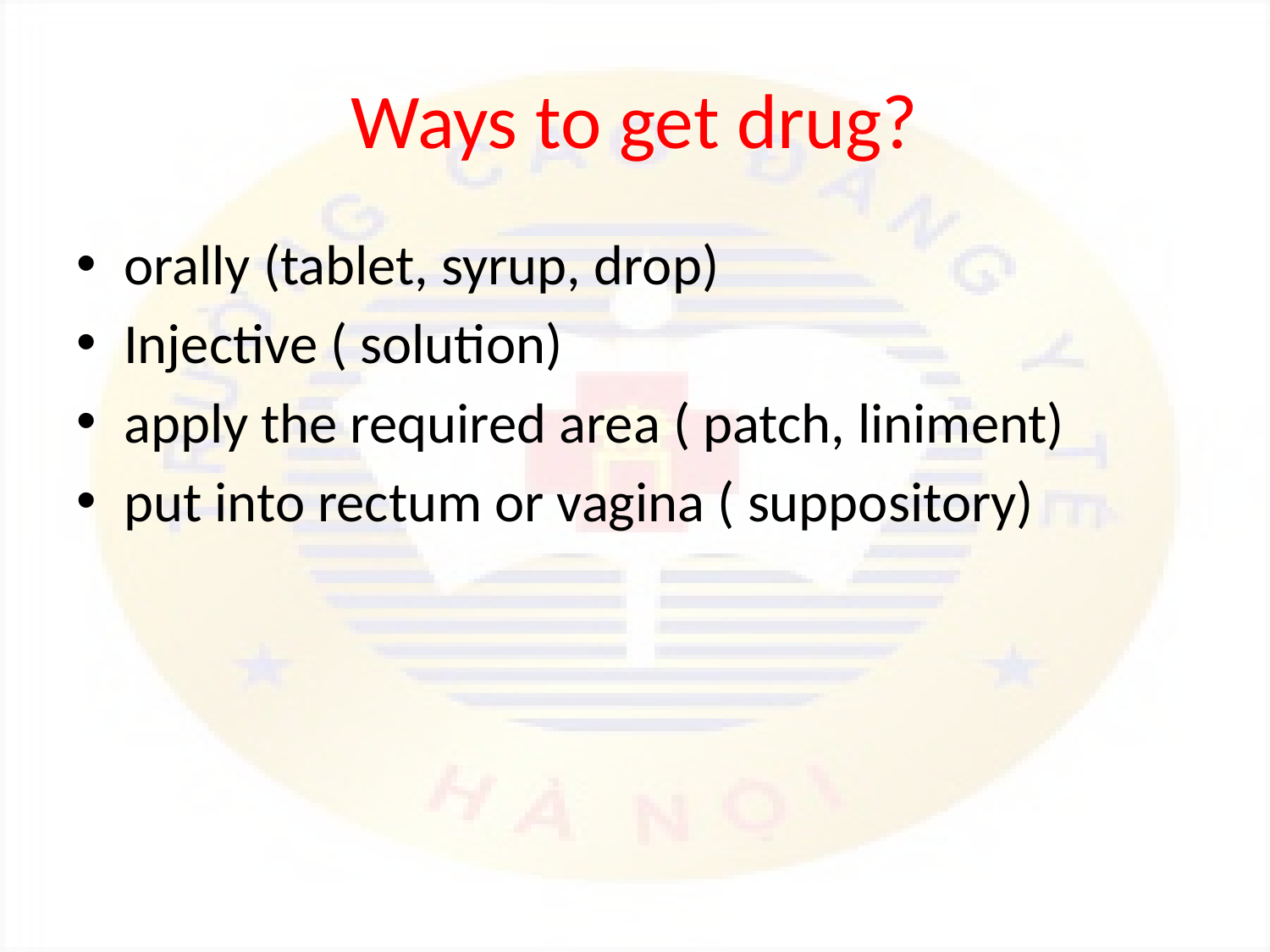

# Ways to get drug?
orally (tablet, syrup, drop)
Injective ( solution)
apply the required area ( patch, liniment)
put into rectum or vagina ( suppository)